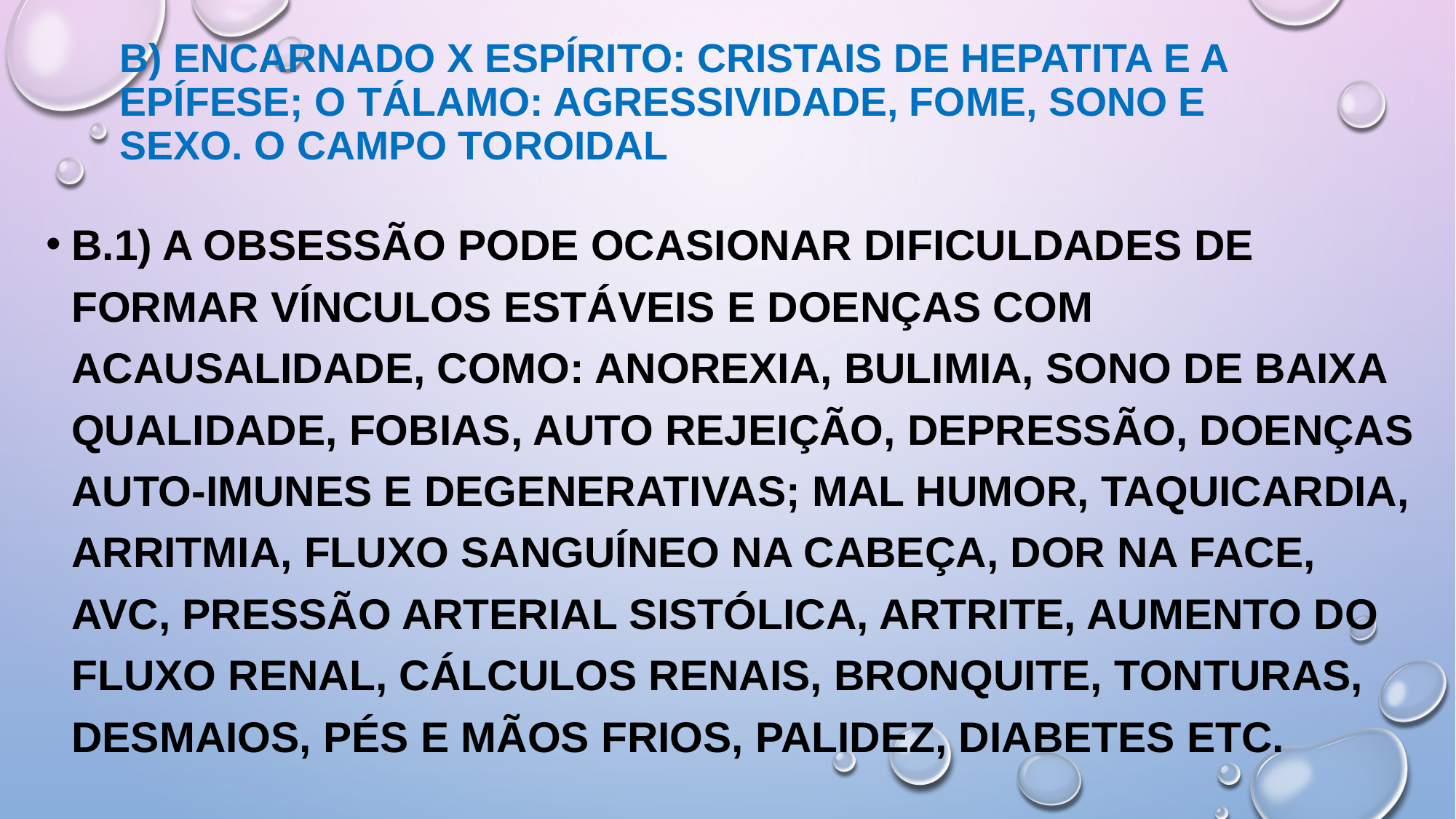

# B) ENCARNADO X ESPÍRITO: CRISTAIS DE HEPATITA E A EPÍFESE; o TÁLAMO: AGRESSIVIDADE, FOME, SONO e SEXO. O campo toroidal
B.1) A OBSESSÃO PODE OCASIONAR DIFICULDADES DE FORMAR VÍNCULOS ESTÁVEIS E DOENÇAS COM ACAUSALIDADE, COMO: ANOREXIA, BULIMIA, SONO DE BAIXA QUALIDADE, FOBIAS, AUTO REJEIÇÃO, DEPRESSÃO, DOENÇAS AUTO-IMUNES E DEGENERATIVAS; MAL HUMOR, TAQUICARDIA, ARRITMIA, FLUXO SANGUÍNEO NA CABEÇA, DOR NA FACE, AVC, PRESSÃO ARTERIAL SISTÓLICA, ARTRITE, AUMENTO DO FLUXO RENAL, CÁLCULOS RENAIS, BRONQUITE, TONTURAS, DESMAIOS, PÉS E MÃOS FRIOS, PALIDEZ, DIABETES ETC.